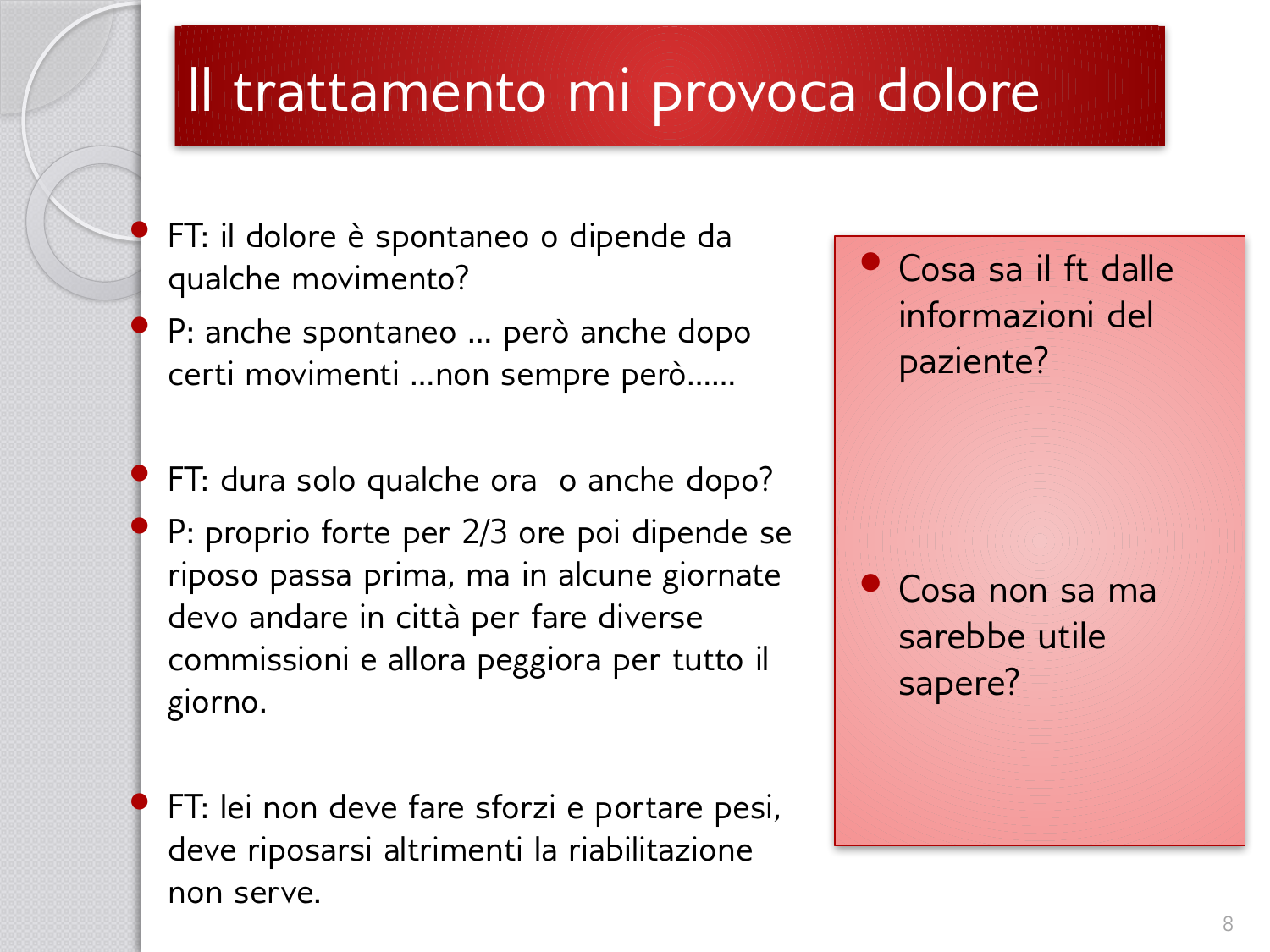

# Il trattamento mi provoca dolore
FT: il dolore è spontaneo o dipende da qualche movimento?
P: anche spontaneo … però anche dopo certi movimenti …non sempre però……

FT: dura solo qualche ora  o anche dopo?
P: proprio forte per 2/3 ore poi dipende se riposo passa prima, ma in alcune giornate devo andare in città per fare diverse commissioni e allora peggiora per tutto il giorno.

FT: lei non deve fare sforzi e portare pesi, deve riposarsi altrimenti la riabilitazione non serve.
Cosa sa il ft dalle informazioni del paziente?

Cosa non sa ma sarebbe utile sapere?
8